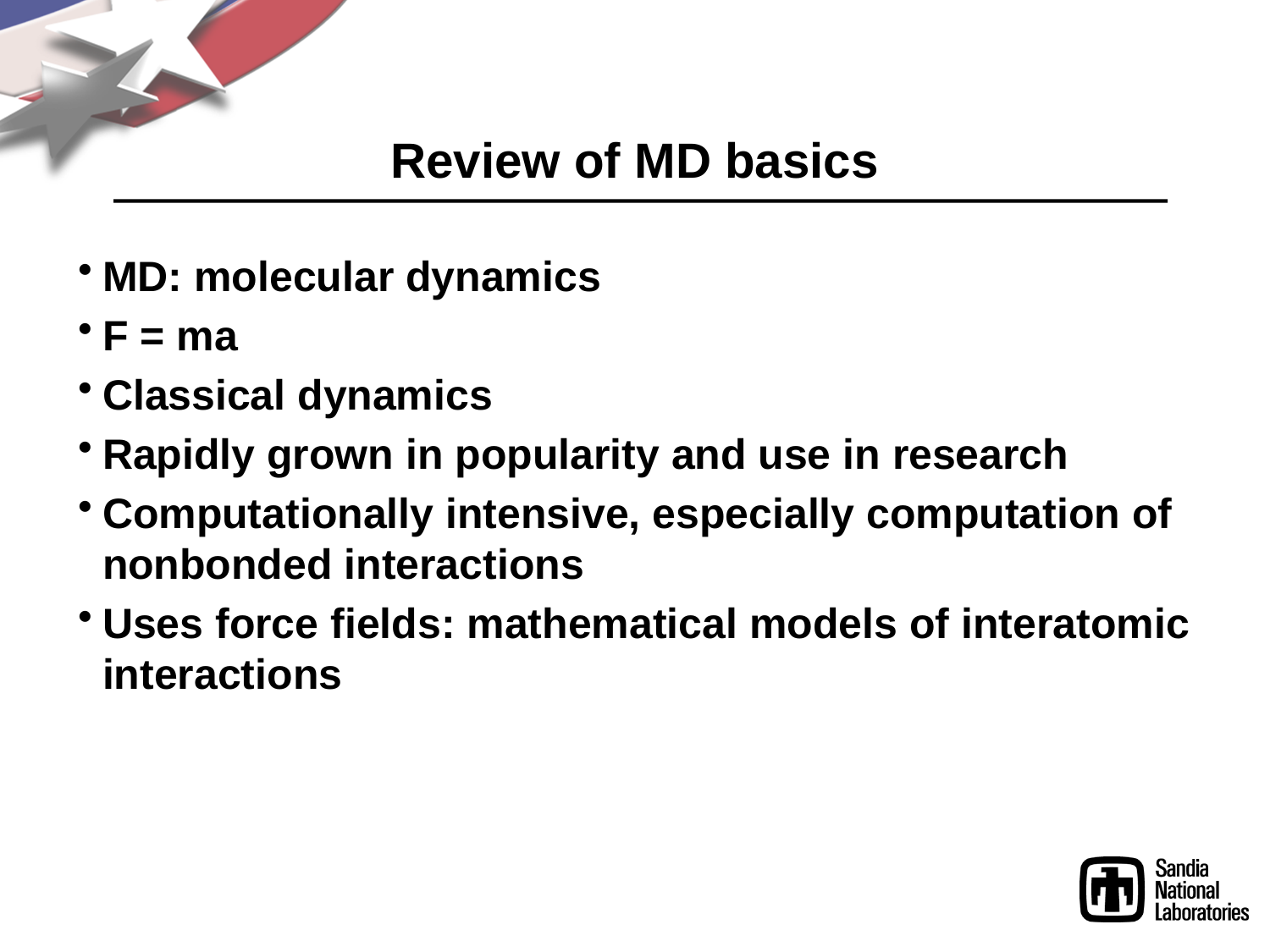

# Review of MD basics
MD: molecular dynamics
F = ma
Classical dynamics
Rapidly grown in popularity and use in research
Computationally intensive, especially computation of nonbonded interactions
Uses force fields: mathematical models of interatomic interactions